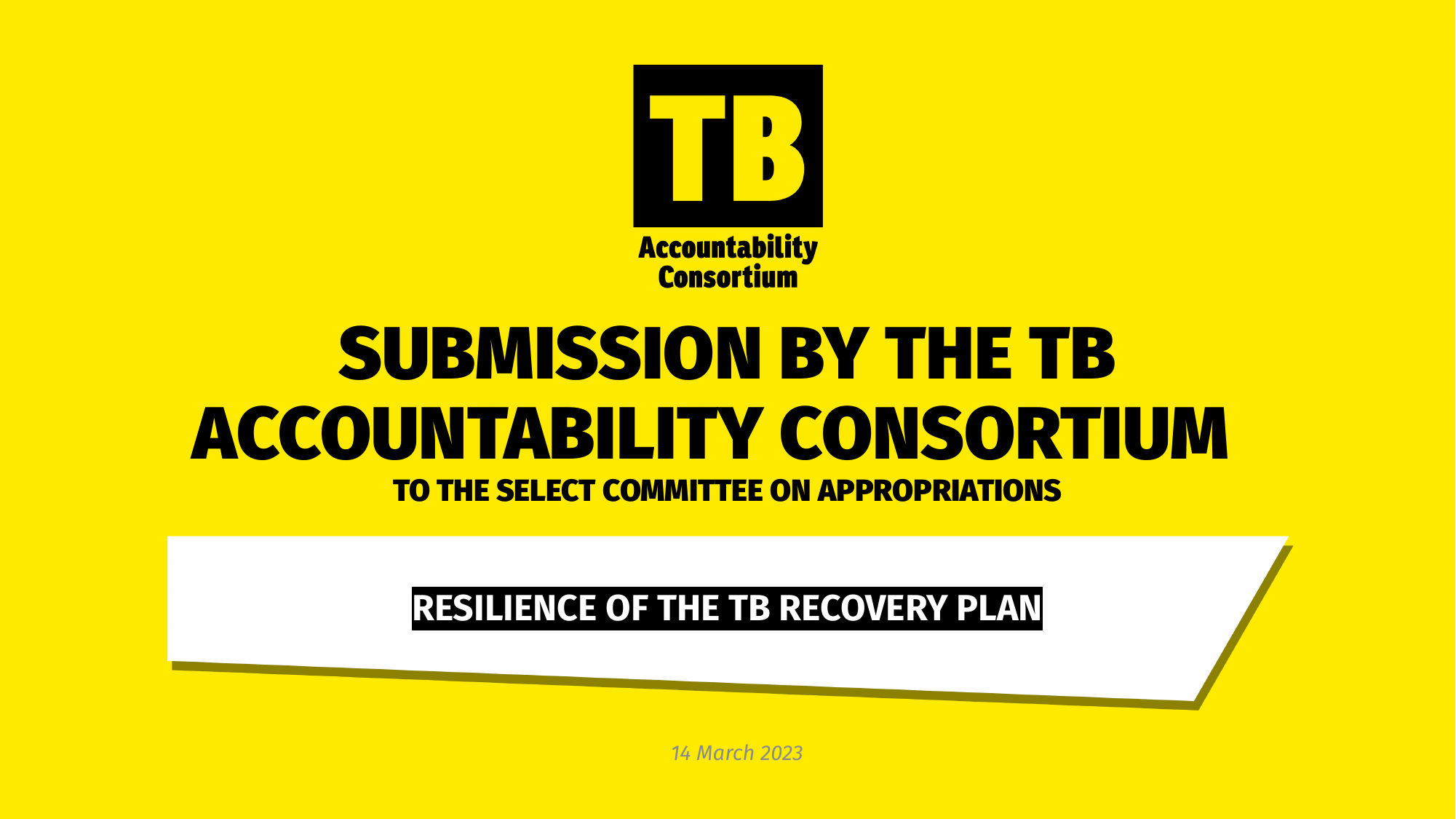

# SUBMISSION BY THE TB ACCOUNTABILITY CONSORTIUM TO THE SELECT COMMITTEE ON APPROPRIATIONS
RESILIENCE OF THE TB RECOVERY PLAN

14 March 2023